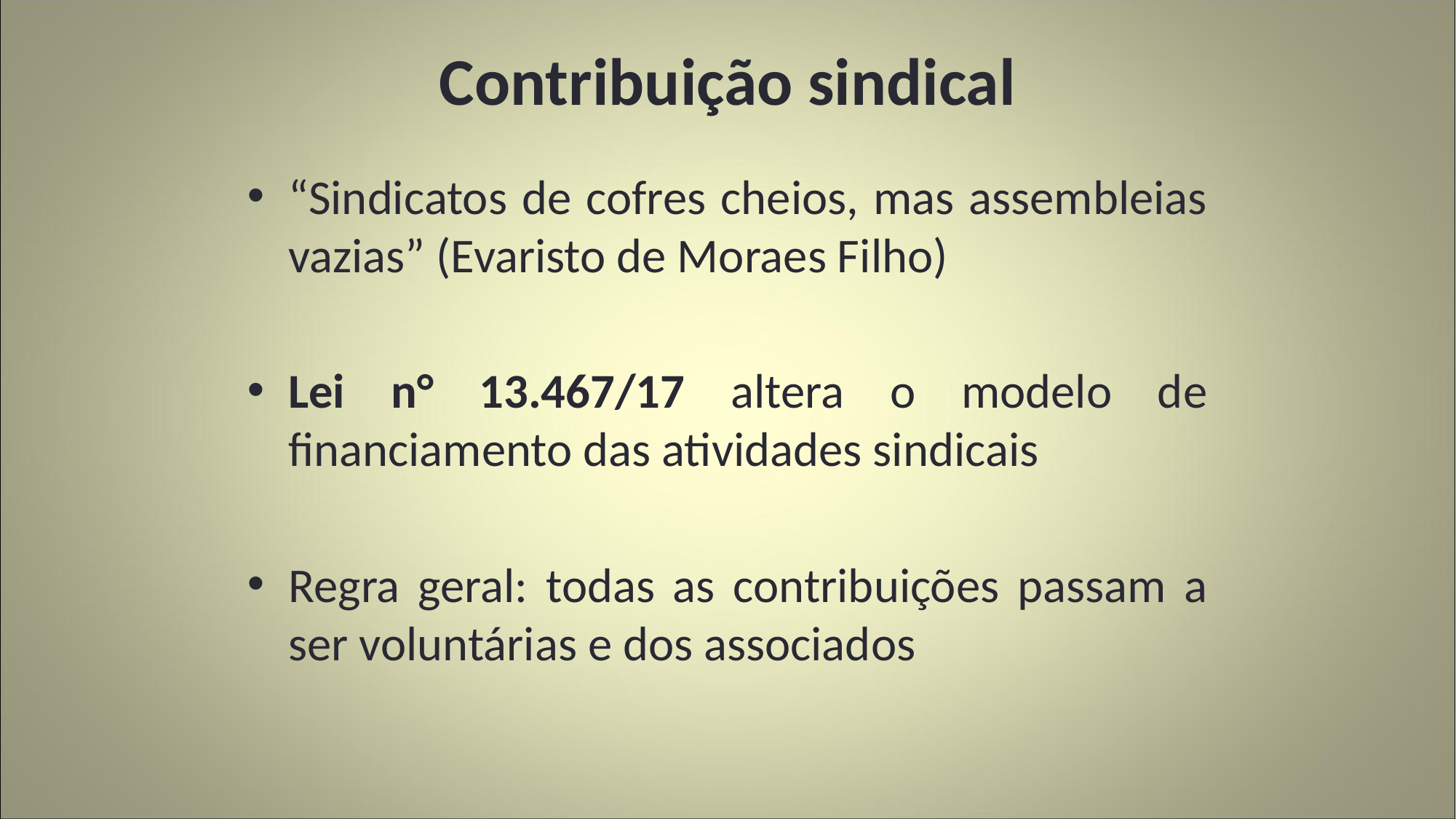

# Contribuição sindical
“Sindicatos de cofres cheios, mas assembleias vazias” (Evaristo de Moraes Filho)

Lei n° 13.467/17 altera o modelo de financiamento das atividades sindicais

Regra geral: todas as contribuições passam a ser voluntárias e dos associados